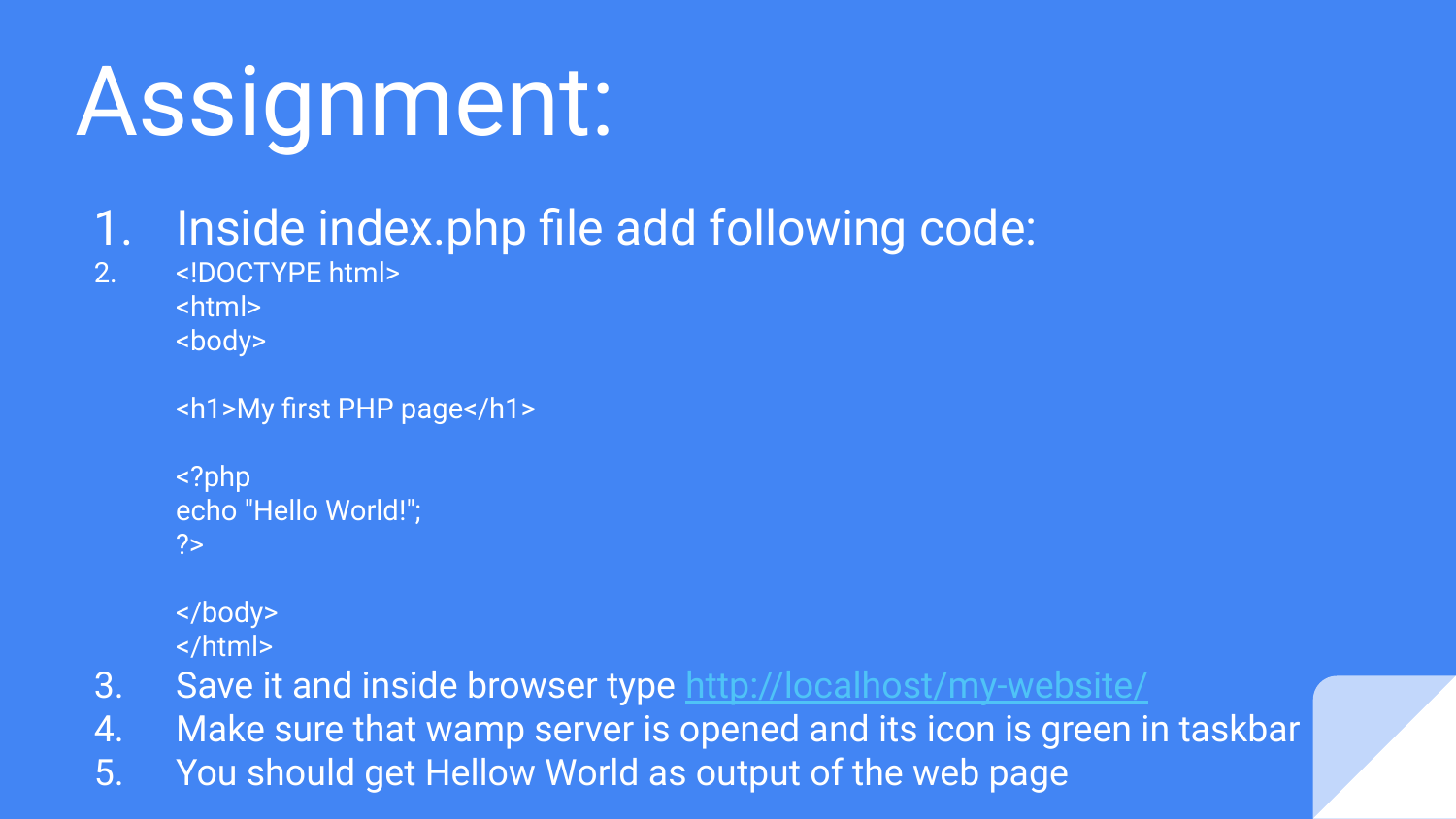

# Assignment:
Inside index.php file add following code:
<!DOCTYPE html>
<html>
<body>
<h1>My first PHP page</h1>
<?php
echo "Hello World!";
?>
</body>
</html>
Save it and inside browser type http://localhost/my-website/
Make sure that wamp server is opened and its icon is green in taskbar
You should get Hellow World as output of the web page